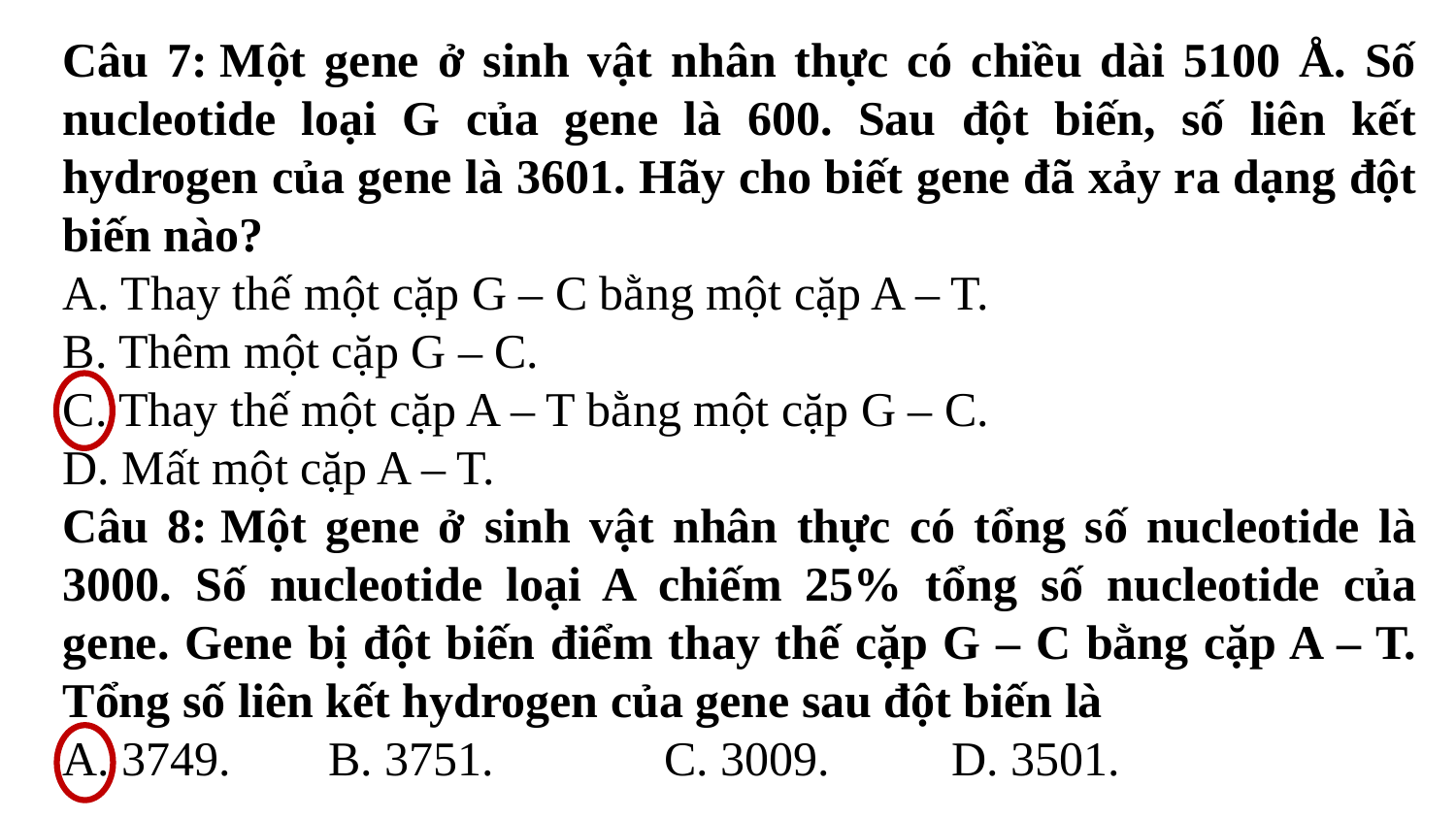

Câu 7: Một gene ở sinh vật nhân thực có chiều dài 5100 Å. Số nucleotide loại G của gene là 600. Sau đột biến, số liên kết hydrogen của gene là 3601. Hãy cho biết gene đã xảy ra dạng đột biến nào?
A. Thay thế một cặp G – C bằng một cặp A – T.
B. Thêm một cặp G – C.
C. Thay thế một cặp A – T bằng một cặp G – C.
D. Mất một cặp A – T.
Câu 8: Một gene ở sinh vật nhân thực có tổng số nucleotide là 3000. Số nucleotide loại A chiếm 25% tổng số nucleotide của gene. Gene bị đột biến điểm thay thế cặp G – C bằng cặp A – T. Tổng số liên kết hydrogen của gene sau đột biến là
A. 3749.        B. 3751.              C. 3009.          D. 3501.